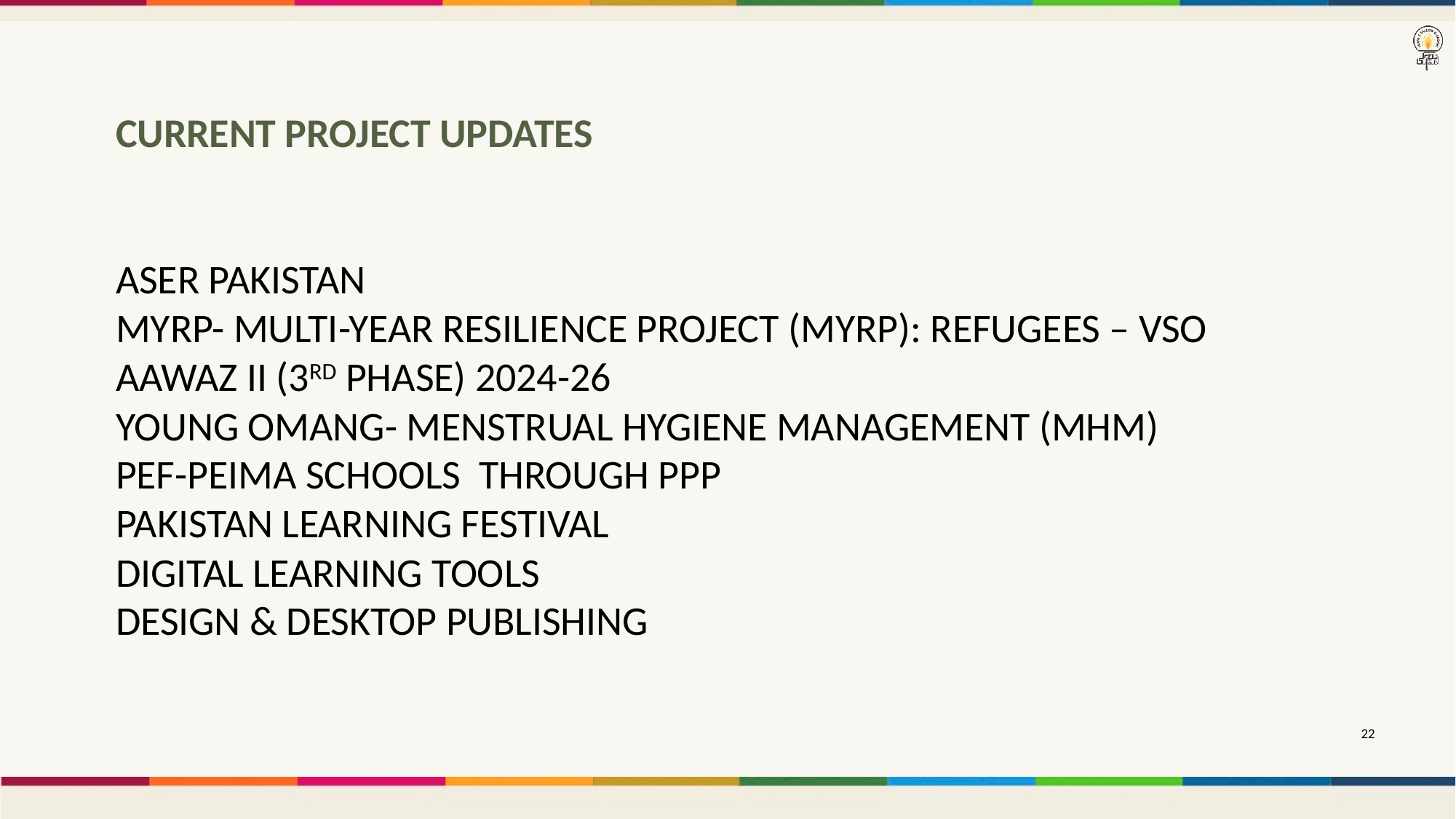

# Current Project Updates ASER Pakistan MYRP- Multi-Year Resilience Project (MYRP): Refugees – VSO AAWAZ II (3RD PHASE) 2024-26 Young Omang- MENSTRUAL HYGIENE MANAGEMENT (MHM) PEF-PEIMA Schools  through PPP Pakistan Learning Festival DIGITAL LEARNING TOOLS Design & Desktop Publishing
22